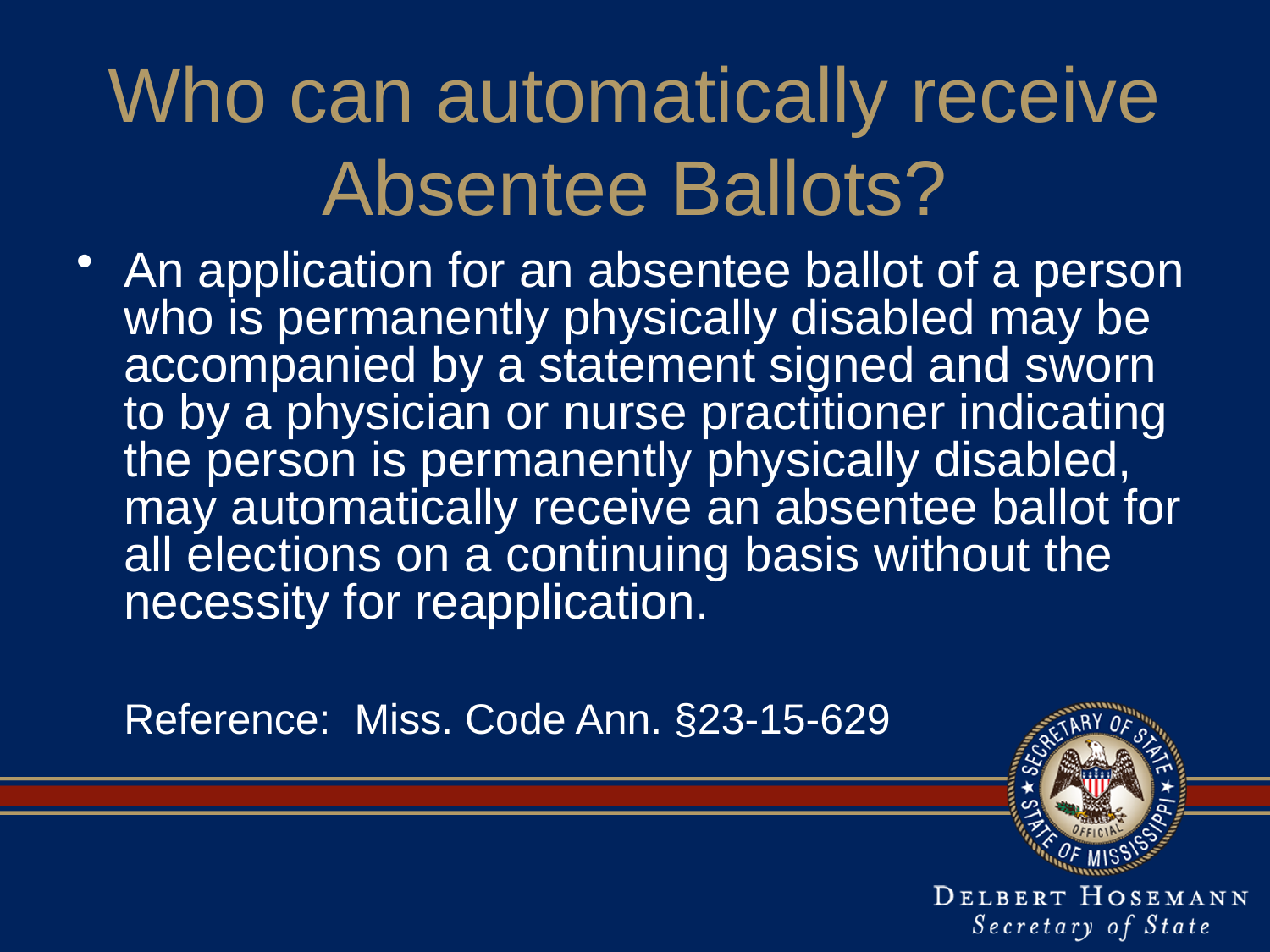

# Who can automatically receive Absentee Ballots?
An application for an absentee ballot of a person who is permanently physically disabled may be accompanied by a statement signed and sworn to by a physician or nurse practitioner indicating the person is permanently physically disabled, may automatically receive an absentee ballot for all elections on a continuing basis without the necessity for reapplication.

	Reference:  Miss. Code Ann. §23-15-629